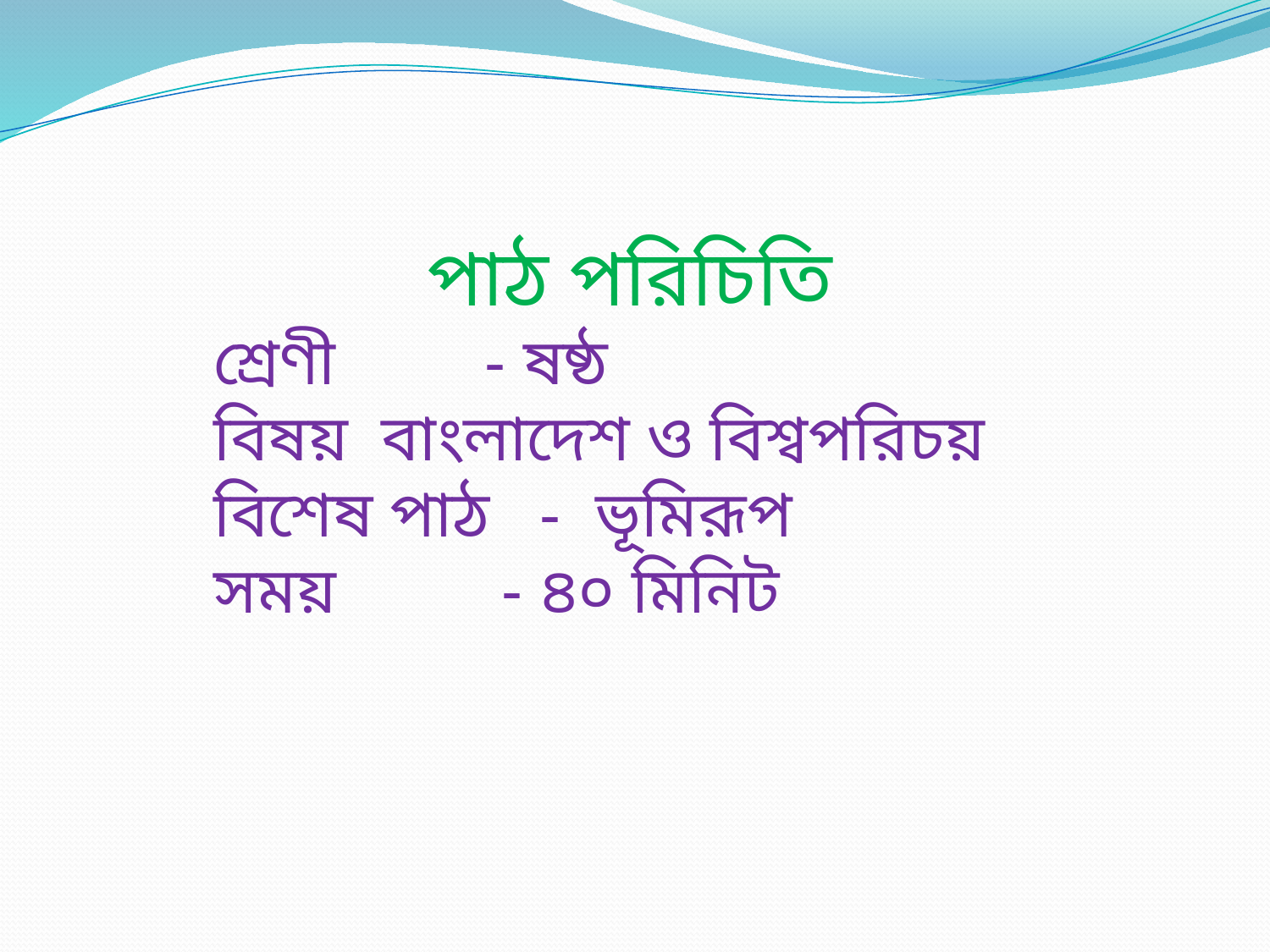

পাঠ পরিচিতি
শ্রেণী         - ষষ্ঠ
বিষয়  বাংলাদেশ ও বিশ্বপরিচয়
বিশেষ পাঠ   -  ভূমিরূপ
সময়          - ৪০ মিনিট